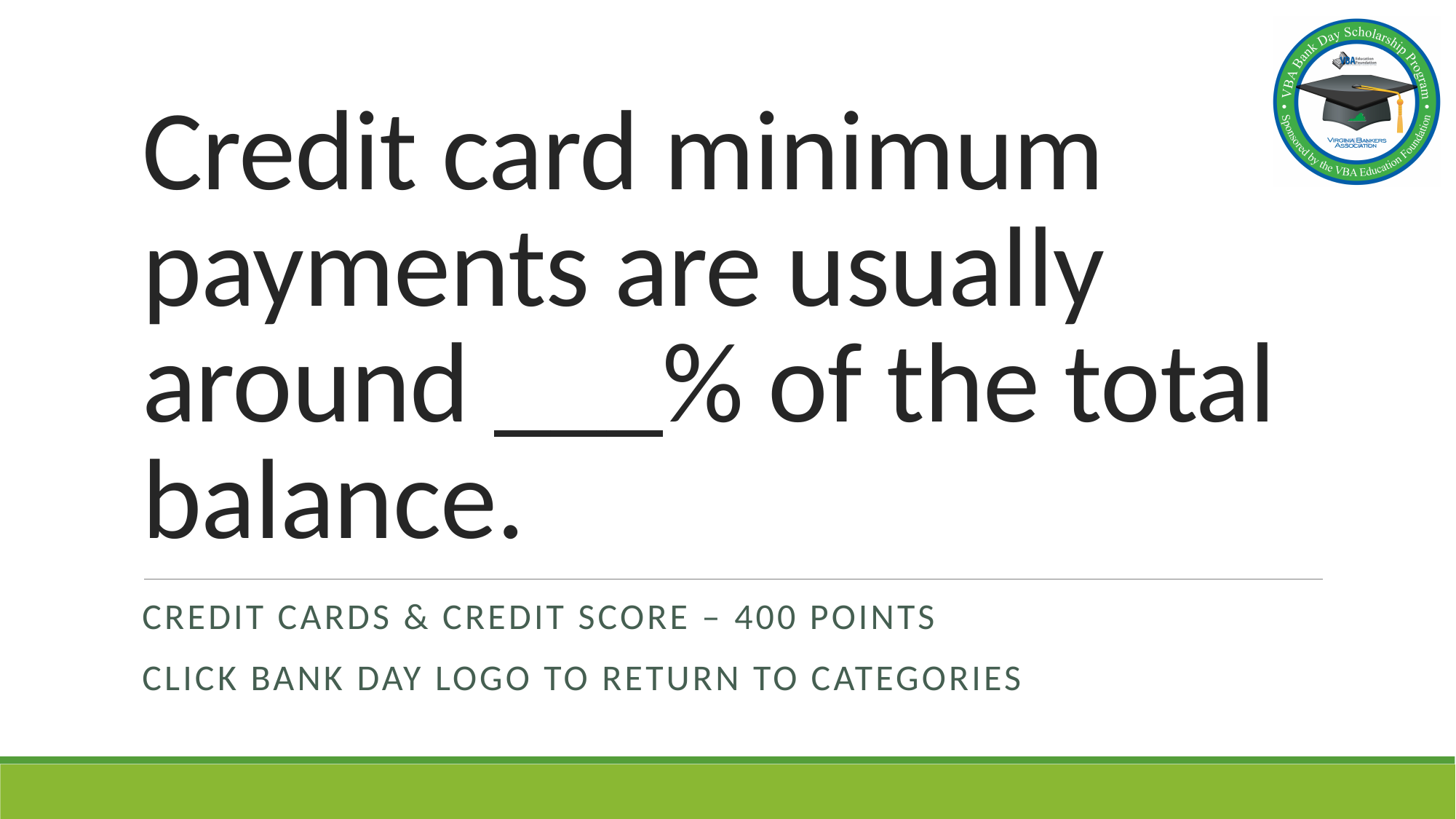

# Credit card minimum payments are usually around ___% of the total balance.
Credit Cards & Credit Score – 400 points
Click bank day logo to return to categories